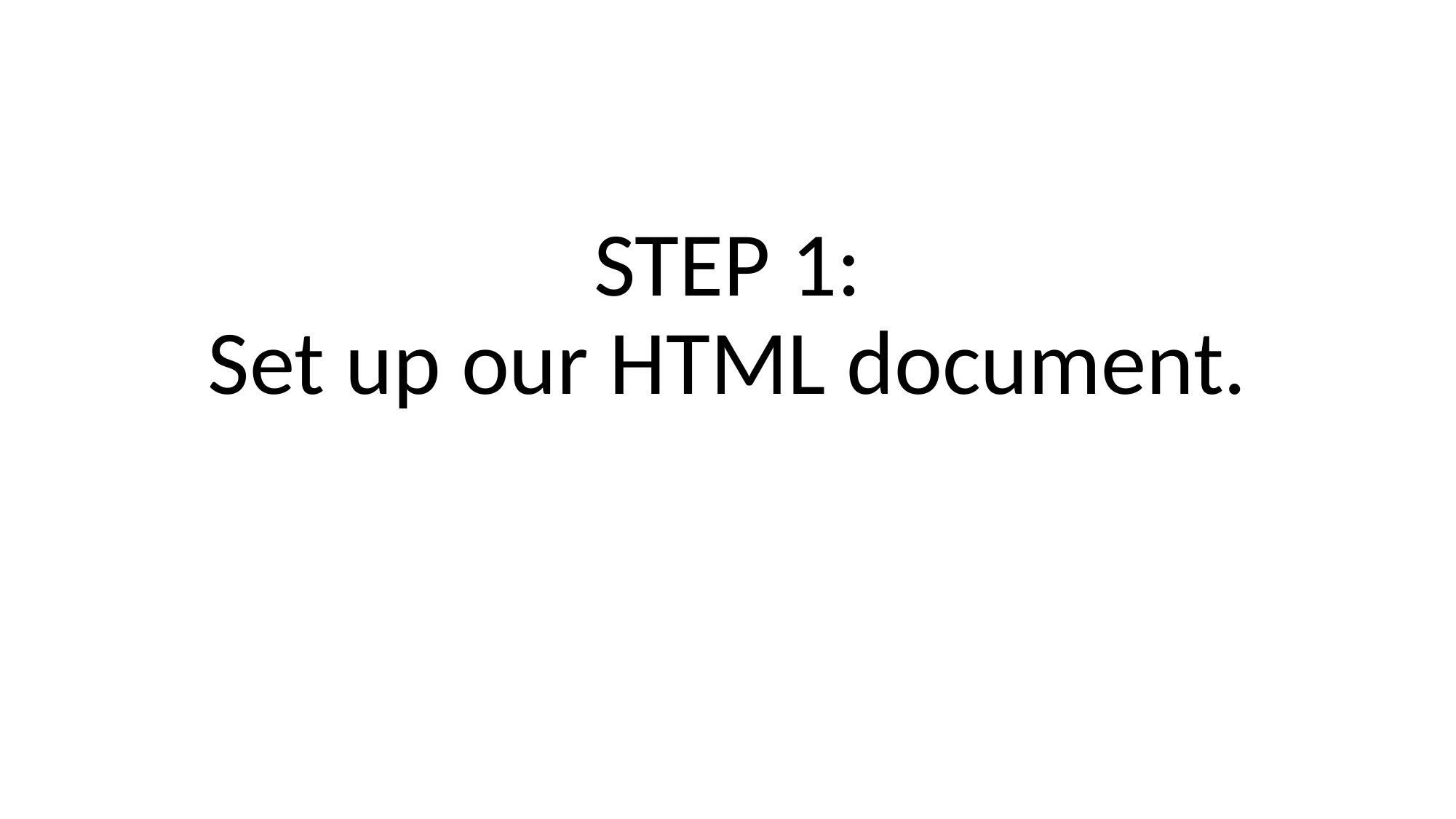

# STEP 1: Set up our HTML document.